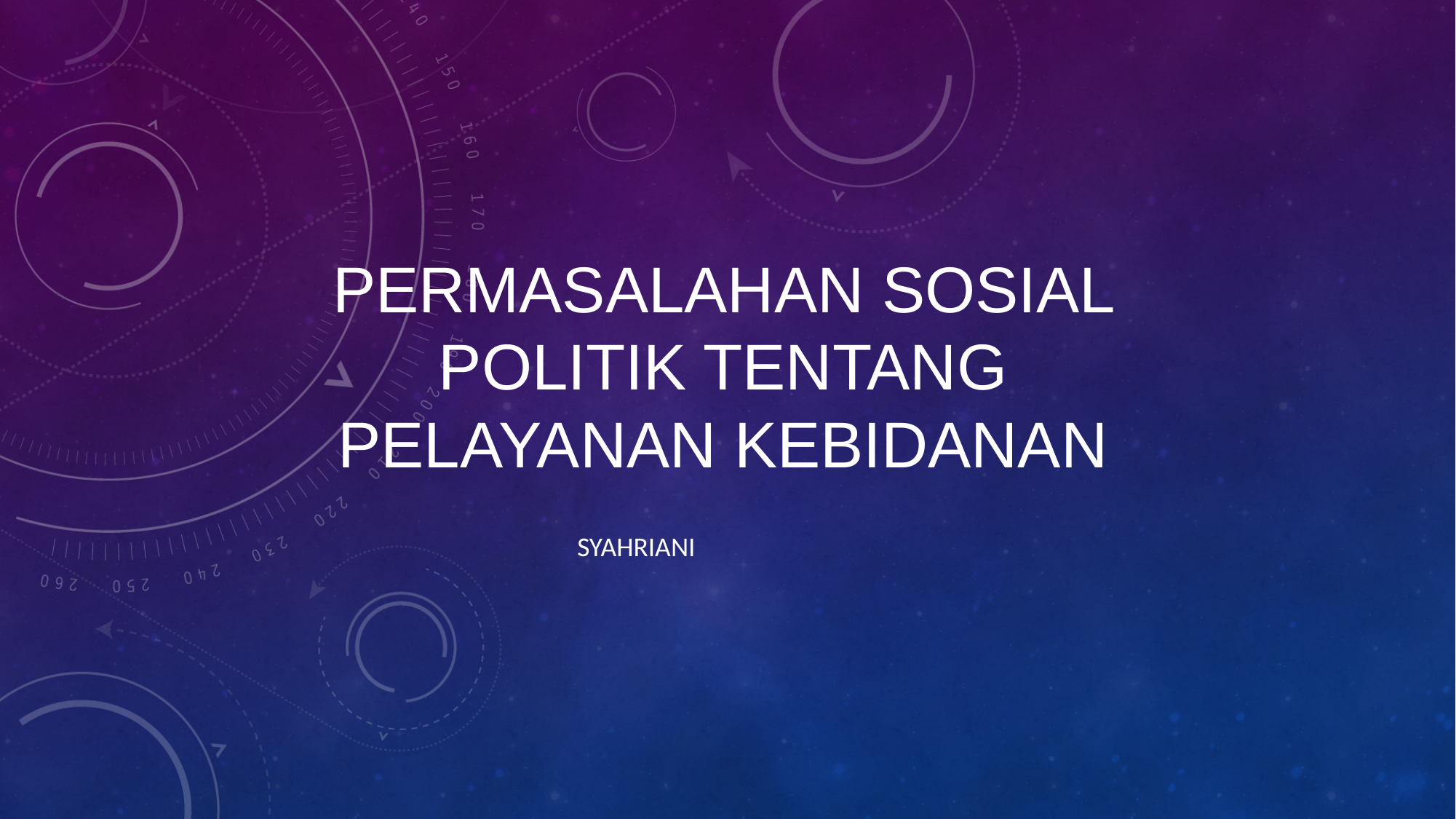

# Permasalahan sosial politik tentang pelayanan kebidanan
syahriani